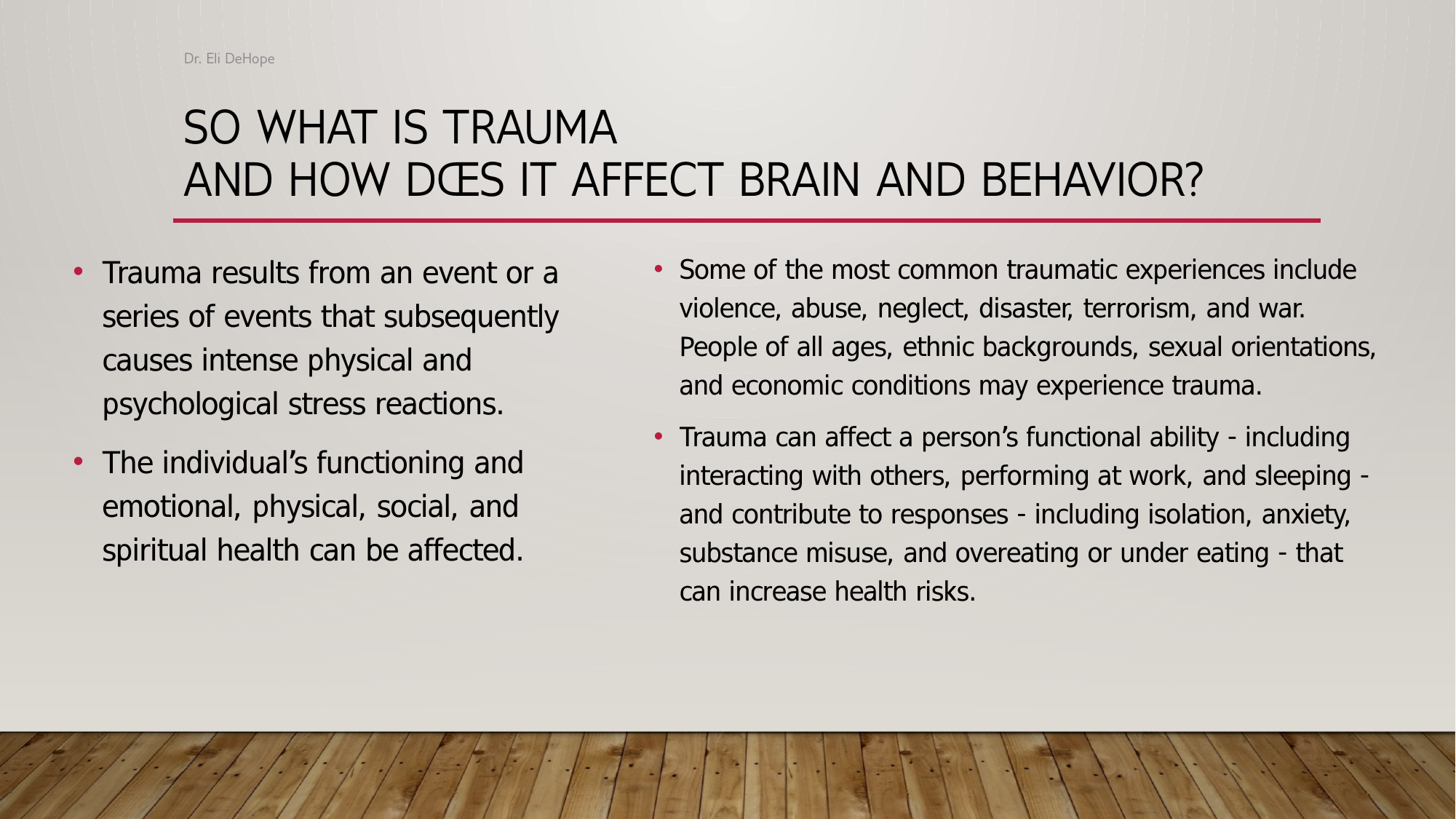

Dr. Eli DeHope
# So What is Trauma and how does it affect brain and behavior?
Trauma results from an event or a series of events that subsequently causes intense physical and psychological stress reactions.
The individual’s functioning and emotional, physical, social, and spiritual health can be affected.

Some of the most common traumatic experiences include violence, abuse, neglect, disaster, terrorism, and war. People of all ages, ethnic backgrounds, sexual orientations, and economic conditions may experience trauma.
Trauma can affect a person’s functional ability - including interacting with others, performing at work, and sleeping - and contribute to responses - including isolation, anxiety, substance misuse, and overeating or under eating - that can increase health risks.